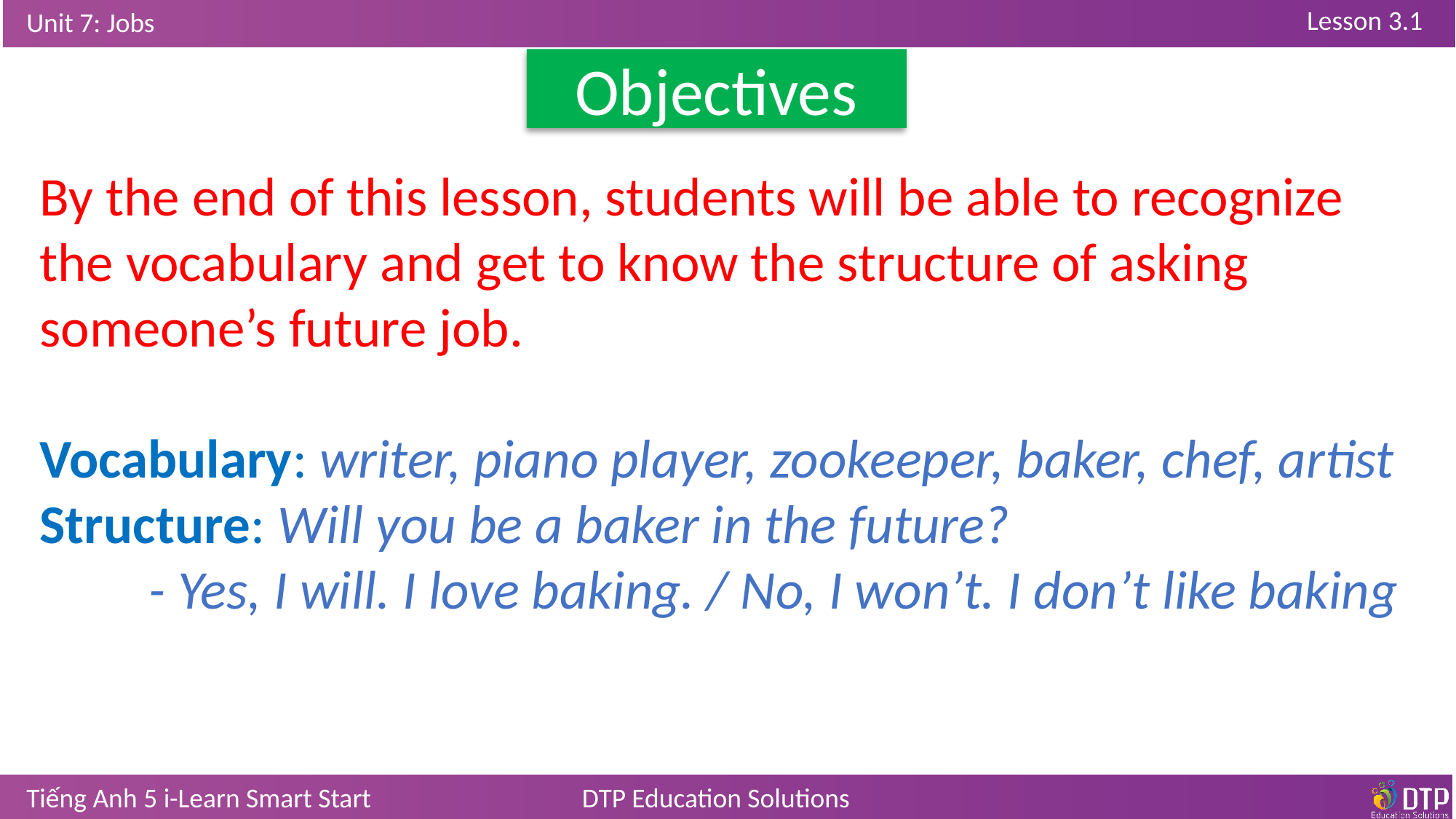

Objectives
By the end of this lesson, students will be able to recognize the vocabulary and get to know the structure of asking someone’s future job.

Vocabulary: writer, piano player, zookeeper, baker, chef, artist
Structure: Will you be a baker in the future?
	- Yes, I will. I love baking. / No, I won’t. I don’t like baking